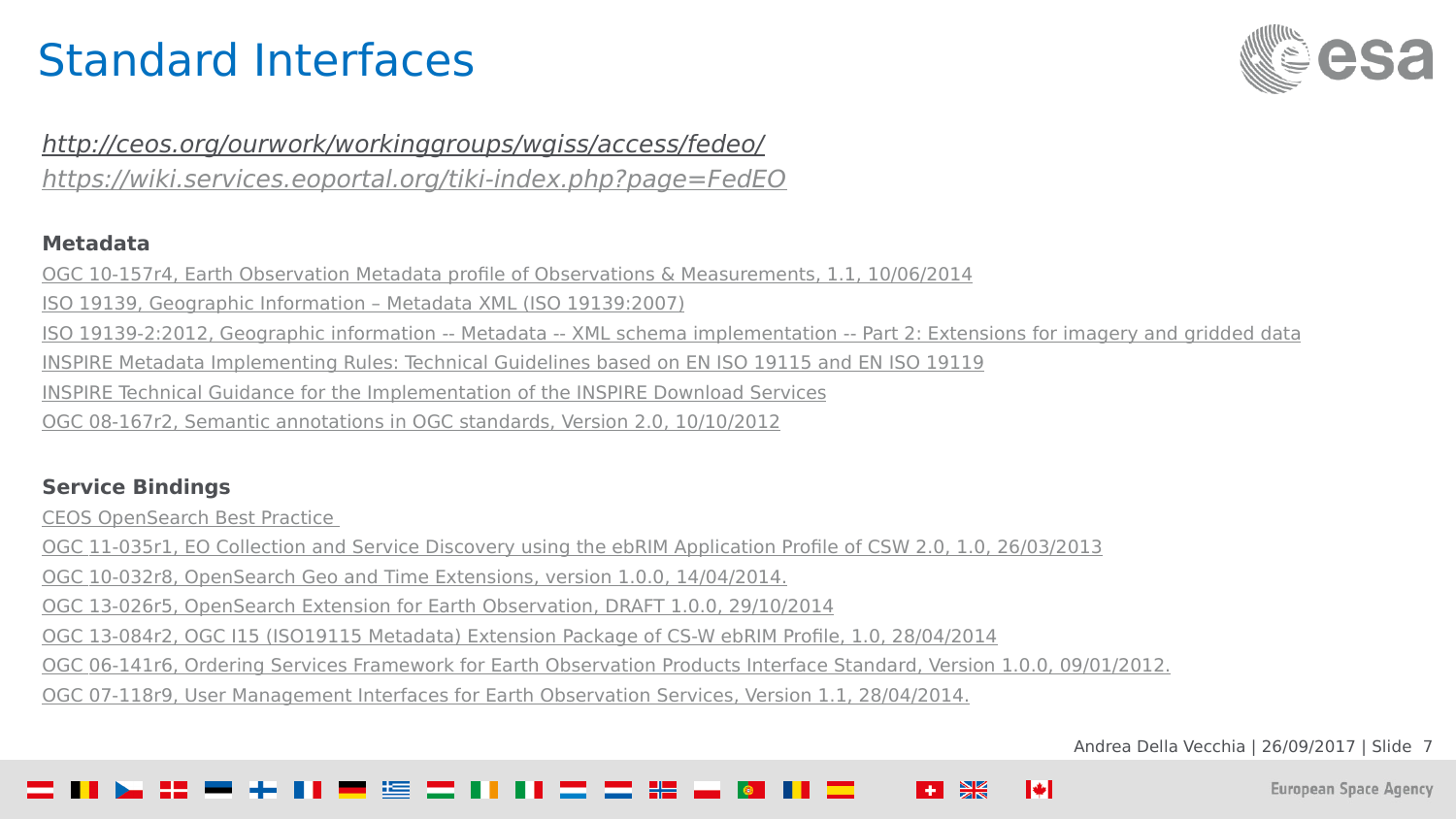

# Standard Interfaces
http://ceos.org/ourwork/workinggroups/wgiss/access/fedeo/
https://wiki.services.eoportal.org/tiki-index.php?page=FedEO

Metadata
OGC 10-157r4, Earth Observation Metadata profile of Observations & Measurements, 1.1, 10/06/2014
ISO 19139, Geographic Information – Metadata XML (ISO 19139:2007)
ISO 19139-2:2012, Geographic information -- Metadata -- XML schema implementation -- Part 2: Extensions for imagery and gridded data
INSPIRE Metadata Implementing Rules: Technical Guidelines based on EN ISO 19115 and EN ISO 19119
INSPIRE Technical Guidance for the Implementation of the INSPIRE Download Services
OGC 08-167r2, Semantic annotations in OGC standards, Version 2.0, 10/10/2012

Service Bindings
CEOS OpenSearch Best Practice
OGC 11-035r1, EO Collection and Service Discovery using the ebRIM Application Profile of CSW 2.0, 1.0, 26/03/2013
OGC 10-032r8, OpenSearch Geo and Time Extensions, version 1.0.0, 14/04/2014.
OGC 13-026r5, OpenSearch Extension for Earth Observation, DRAFT 1.0.0, 29/10/2014
OGC 13-084r2, OGC I15 (ISO19115 Metadata) Extension Package of CS-W ebRIM Profile, 1.0, 28/04/2014
OGC 06-141r6, Ordering Services Framework for Earth Observation Products Interface Standard, Version 1.0.0, 09/01/2012.
OGC 07-118r9, User Management Interfaces for Earth Observation Services, Version 1.1, 28/04/2014.